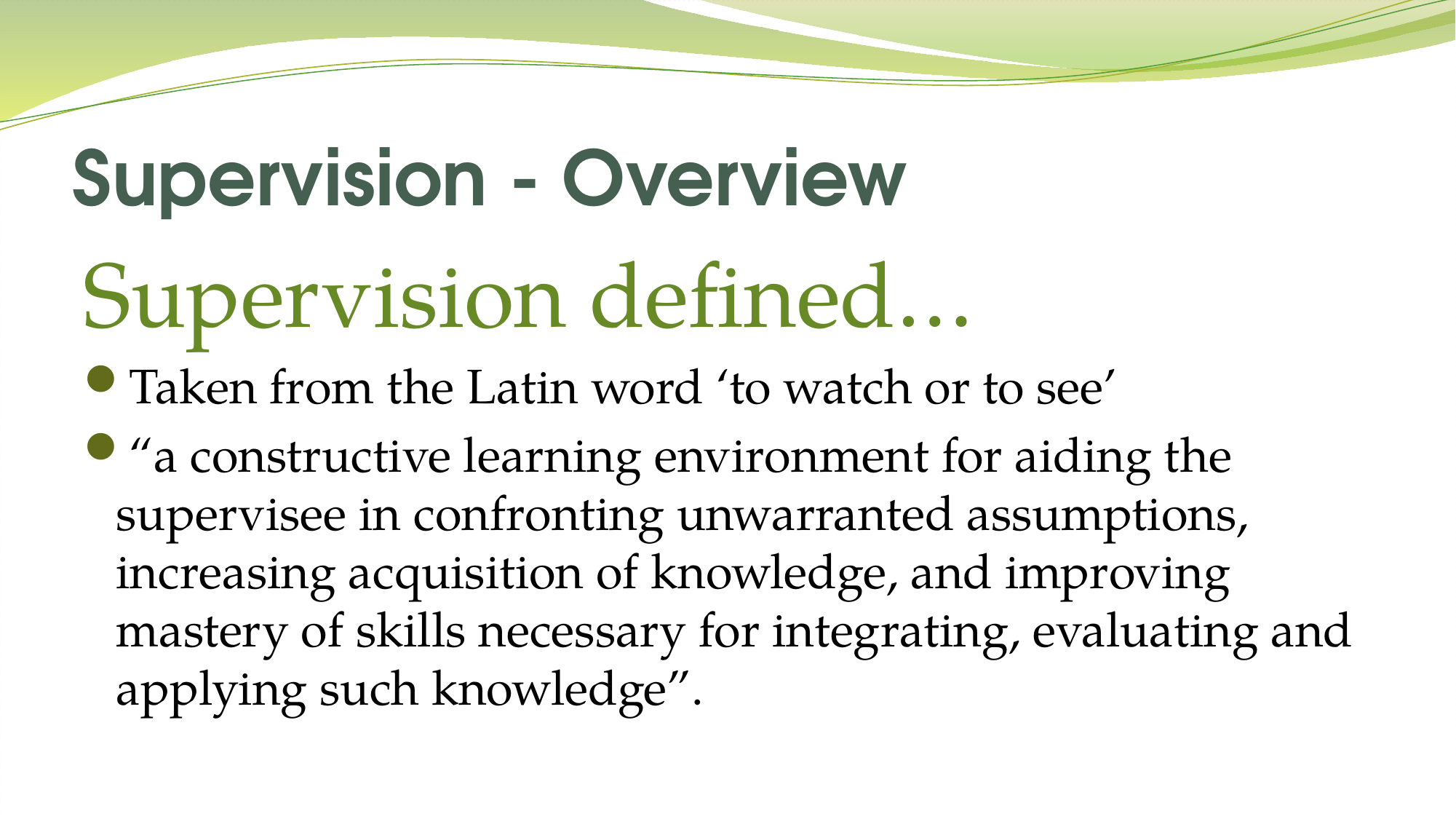

# Supervision - Overview
Supervision defined…
Taken from the Latin word ‘to watch or to see’
“a constructive learning environment for aiding the supervisee in confronting unwarranted assumptions, increasing acquisition of knowledge, and improving mastery of skills necessary for integrating, evaluating and applying such knowledge”.